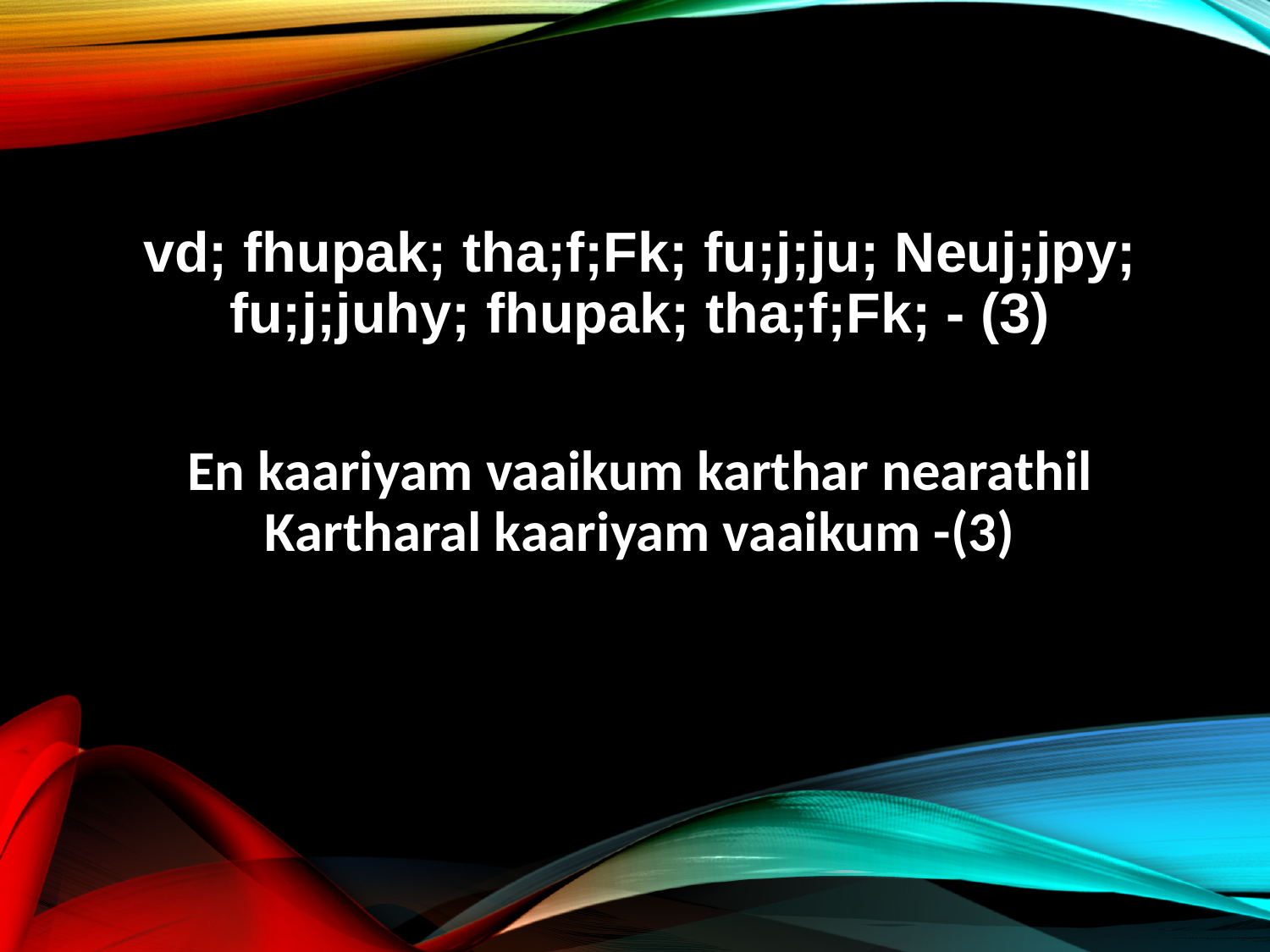

vd; fhupak; tha;f;Fk; fu;j;ju; Neuj;jpy;
fu;j;juhy; fhupak; tha;f;Fk; - (3)

En kaariyam vaaikum karthar nearathil
Kartharal kaariyam vaaikum -(3)